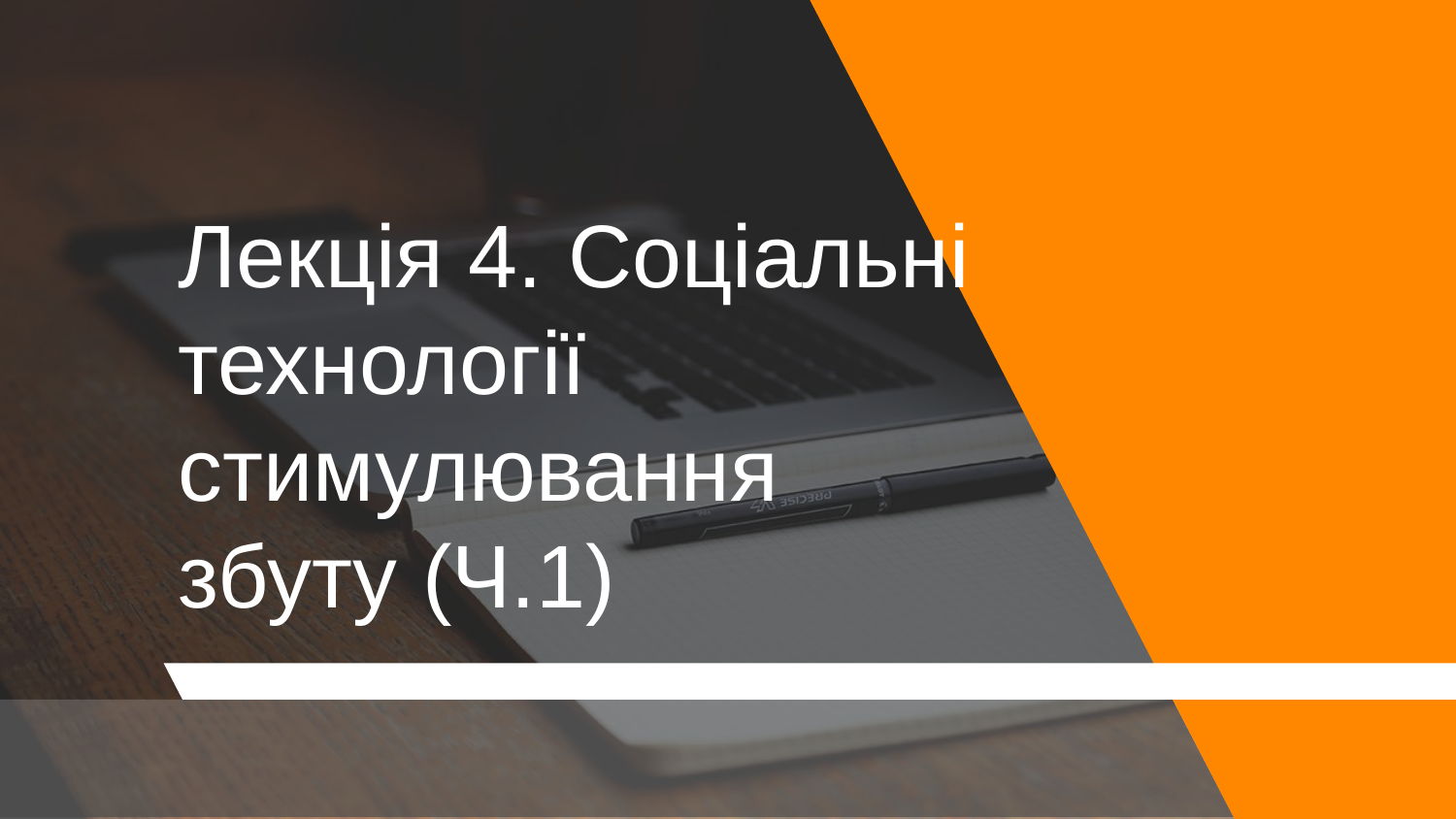

# Лекція 4. Соціальні технології стимулювання збуту (Ч.1)